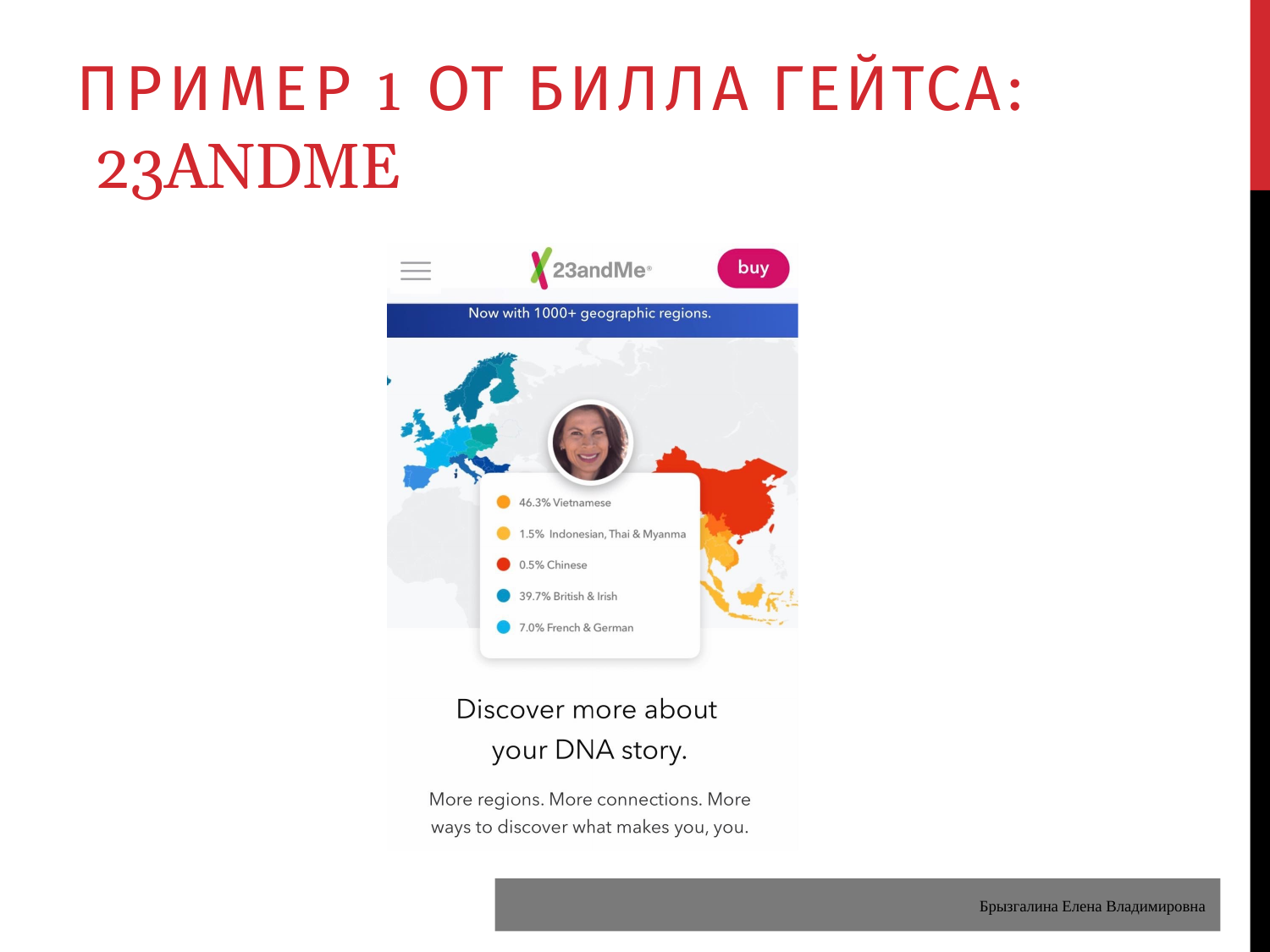

# ПРИМЕР 1	ОТ БИЛЛА ГЕЙТСА:  23ANDME

Брызгалина Елена Владимировна